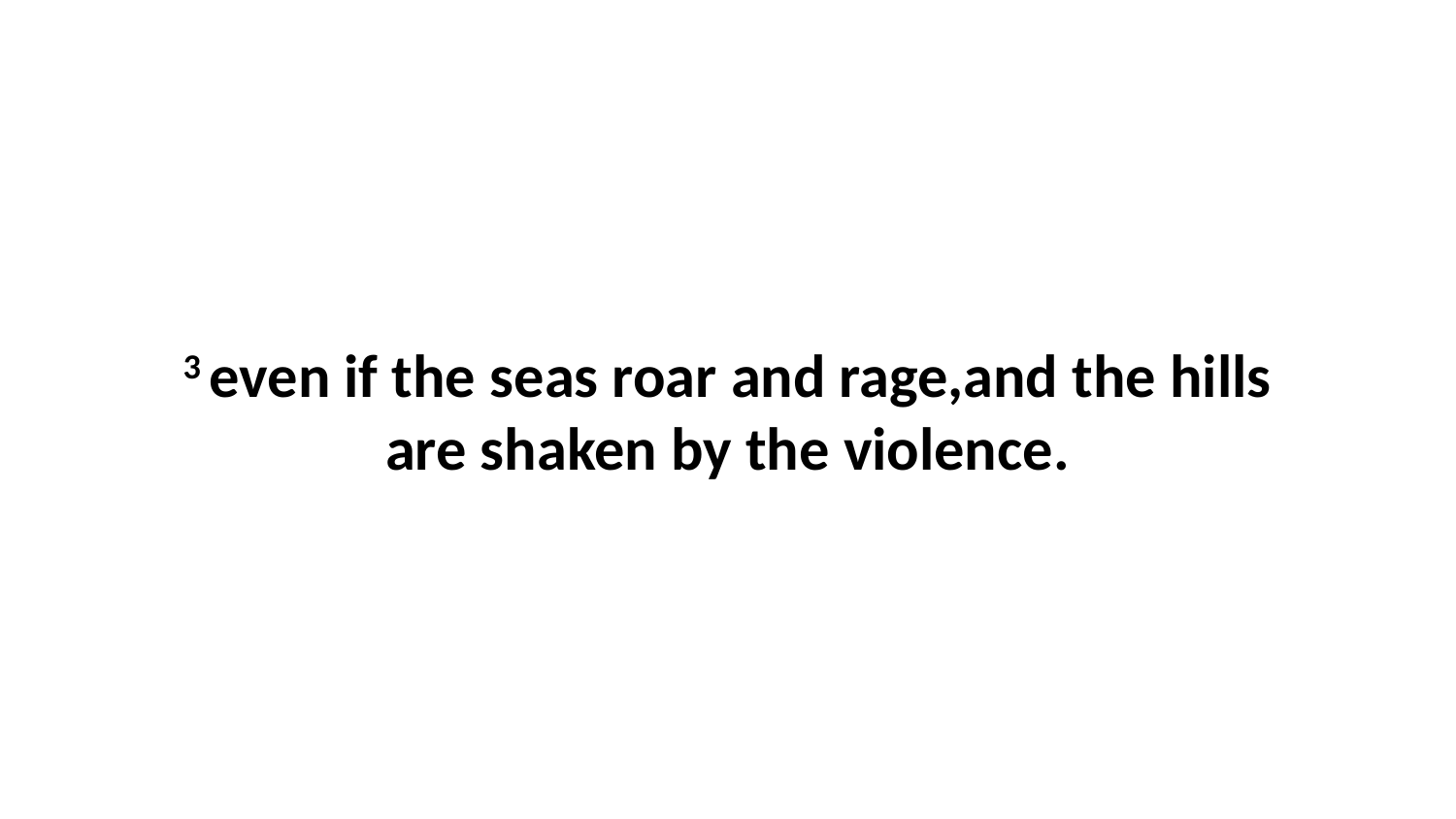

3 even if the seas roar and rage,and the hills are shaken by the violence.